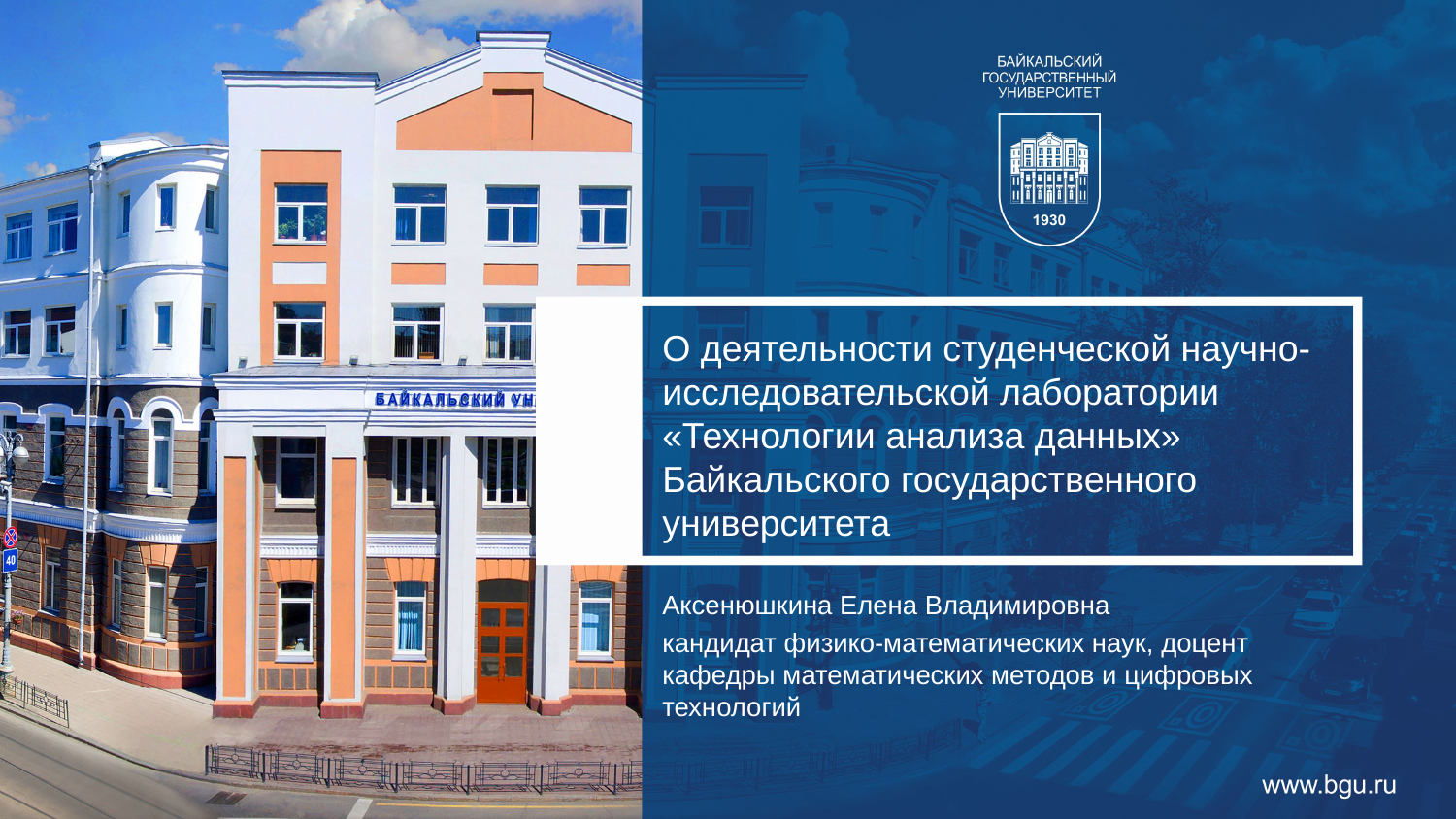

О деятельности студенческой научно-исследовательской лаборатории «Технологии анализа данных»
Байкальского государственного университета
Аксенюшкина Елена Владимировна
кандидат физико-математических наук, доцент кафедры математических методов и цифровых технологий